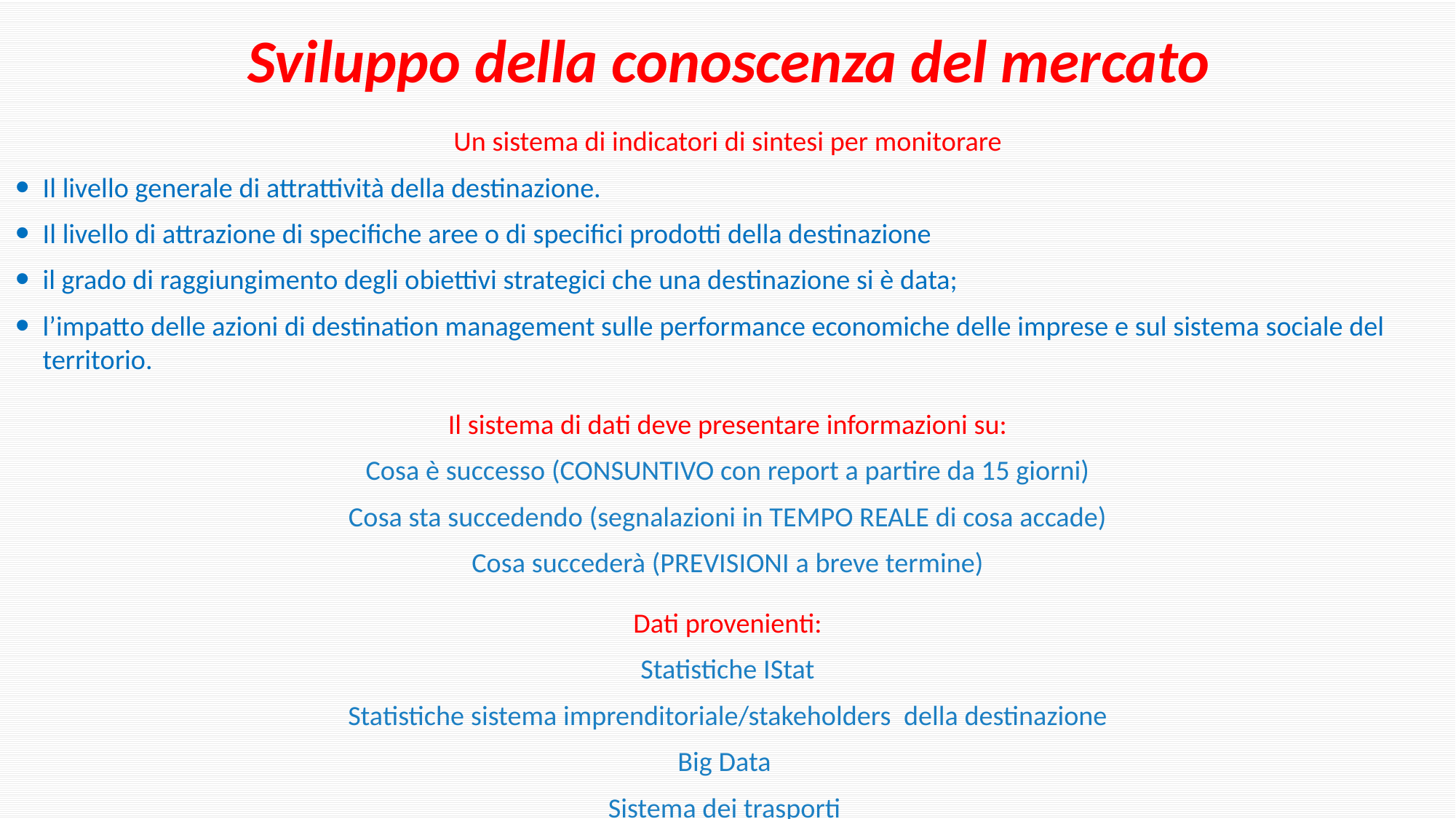

Sviluppo della conoscenza del mercato
Un sistema di indicatori di sintesi per monitorare
Il livello generale di attrattività della destinazione.
Il livello di attrazione di specifiche aree o di specifici prodotti della destinazione
il grado di raggiungimento degli obiettivi strategici che una destinazione si è data;
l’impatto delle azioni di destination management sulle performance economiche delle imprese e sul sistema sociale del territorio.
Il sistema di dati deve presentare informazioni su:
Cosa è successo (CONSUNTIVO con report a partire da 15 giorni)
Cosa sta succedendo (segnalazioni in TEMPO REALE di cosa accade)
Cosa succederà (PREVISIONI a breve termine)
Dati provenienti:
Statistiche IStat
Statistiche sistema imprenditoriale/stakeholders  della destinazione
Big Data
Sistema dei trasporti